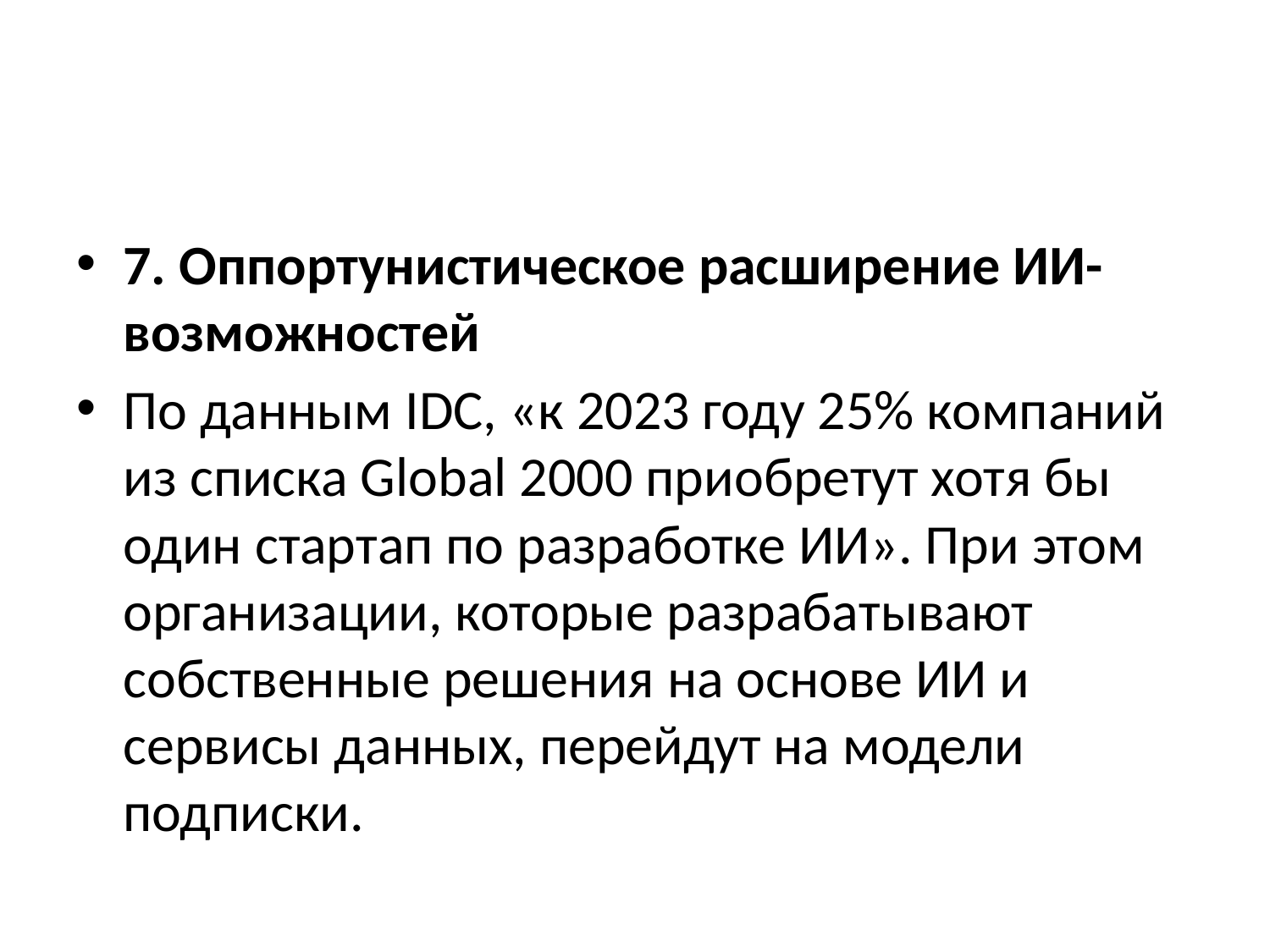

#
7. Оппортунистическое расширение ИИ-возможностей
По данным IDC, «к 2023 году 25% компаний из списка Global 2000 приобретут хотя бы один стартап по разработке ИИ». При этом организации, которые разрабатывают собственные решения на основе ИИ и сервисы данных, перейдут на модели подписки.